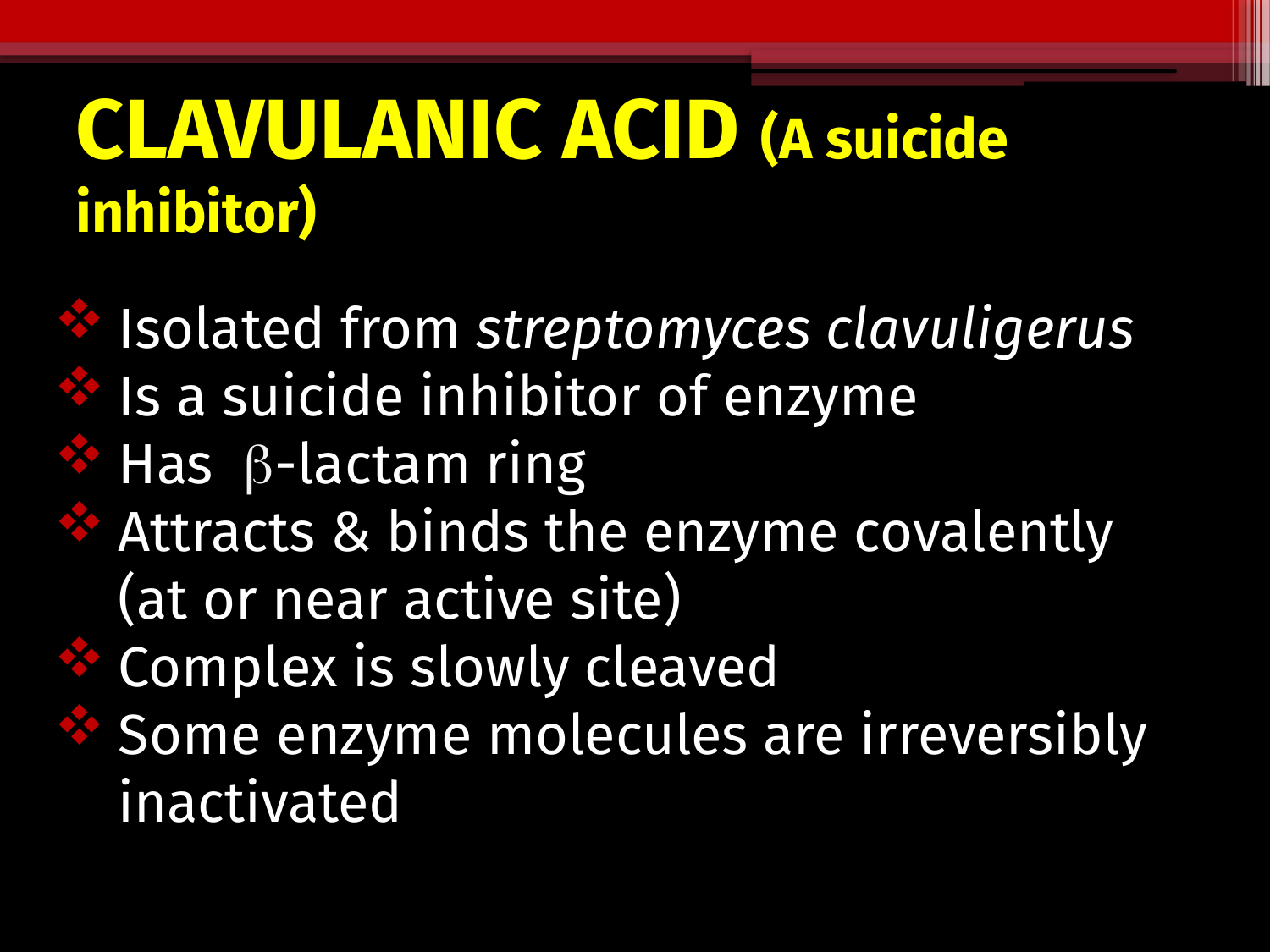

# CLAVULANIC ACID (A suicide inhibitor)
Isolated from streptomyces clavuligerus
Is a suicide inhibitor of enzyme
Has  β-lactam ring
Attracts & binds the enzyme covalently (at or near active site)
Complex is slowly cleaved
Some enzyme molecules are irreversibly inactivated